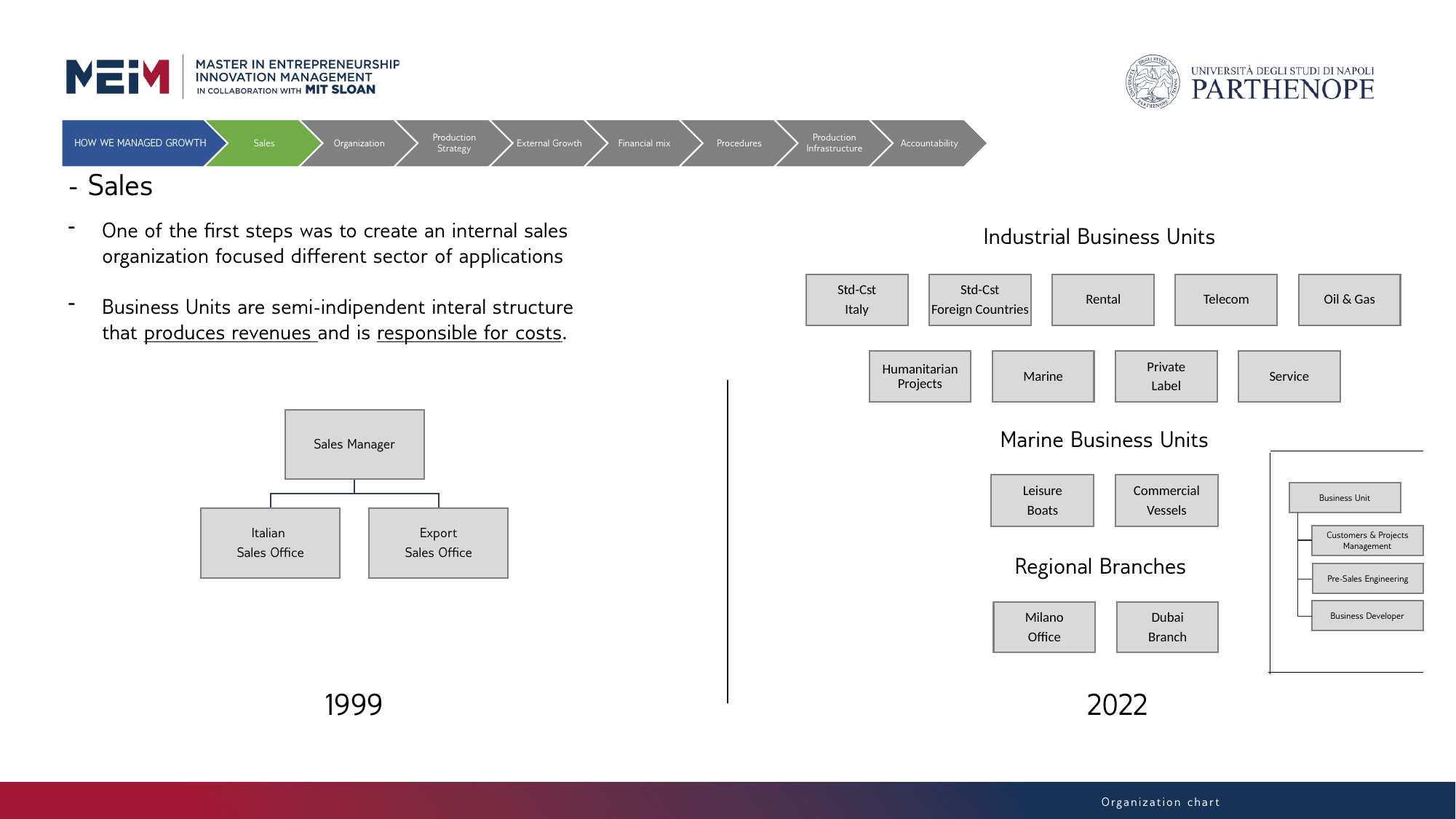

HOW WE MANAGED GROWTH
Sales
Organization
Production Strategy
External Growth
Financial mix
Procedures
Production Infrastructure
Accountability
- Sales
One of the first steps was to create an internal sales organization focused different sector of applications

Business Units are semi-indipendent interal structure that produces revenues and is responsible for costs.
Industrial Business Units
Std-Cst
Italy
Std-Cst
Foreign Countries
Rental
Telecom
Oil & Gas
Humanitarian Projects
Marine
Private
Label
Service
Sales Manager
Italian
Sales Office
Export
Sales Office
Marine Business Units
Leisure
Boats
Commercial
Vessels
Business Unit
Customers & Projects
Management
Regional Branches
Pre-Sales Engineering
Business Developer
Milano
Office
Dubai
Branch
1999
2022
Organization chart